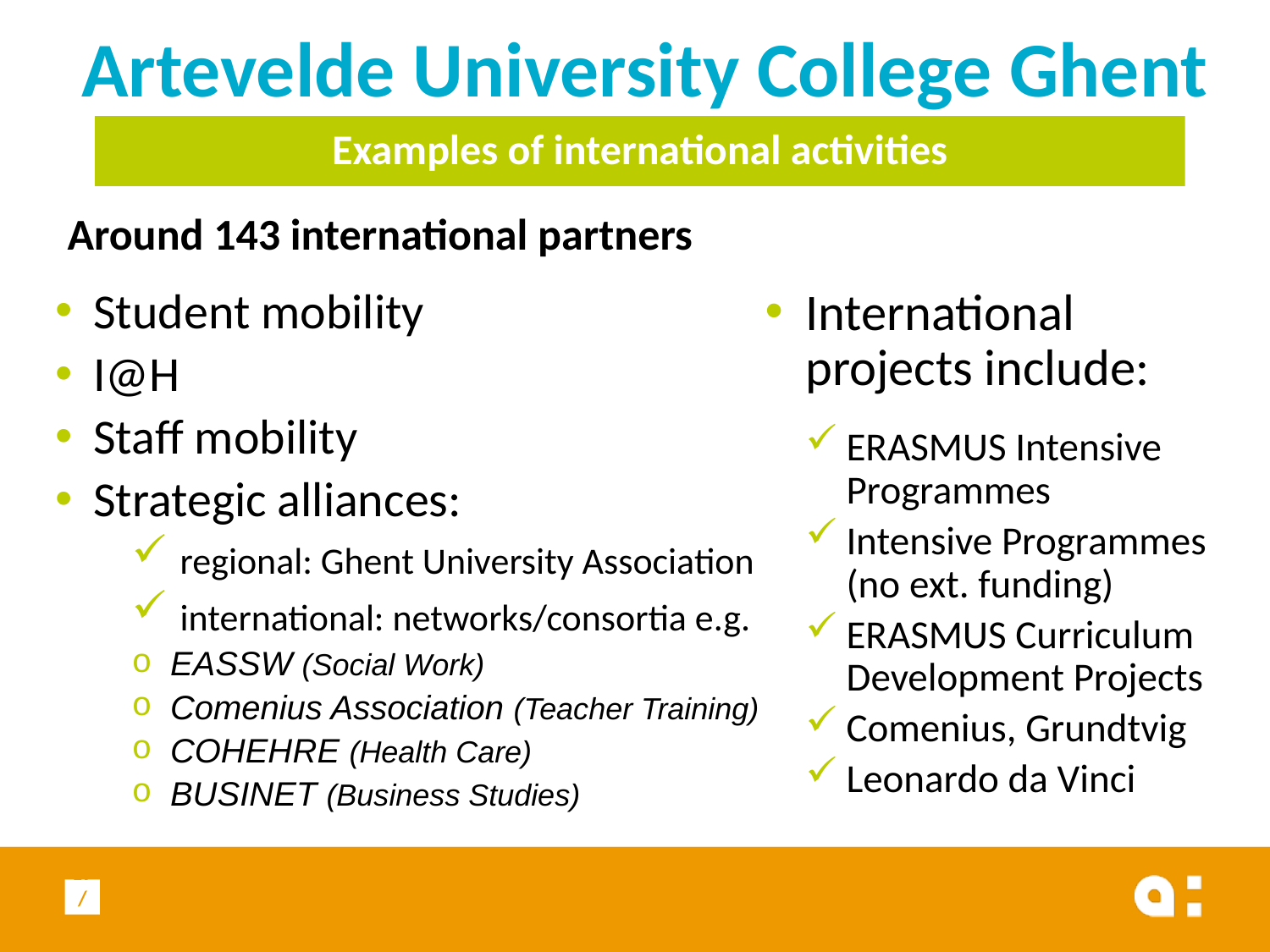

Artevelde University College Ghent
Examples of international activities
Around 143 international partners

Student mobility
I@H
Staff mobility
Strategic alliances:
 regional: Ghent University Association
 international: networks/consortia e.g.
EASSW (Social Work)
Comenius Association (Teacher Training)
COHEHRE (Health Care)
BUSINET (Business Studies)
International projects include:
ERASMUS Intensive Programmes
Intensive Programmes (no ext. funding)
ERASMUS Curriculum Development Projects
Comenius, Grundtvig
Leonardo da Vinci
19/40